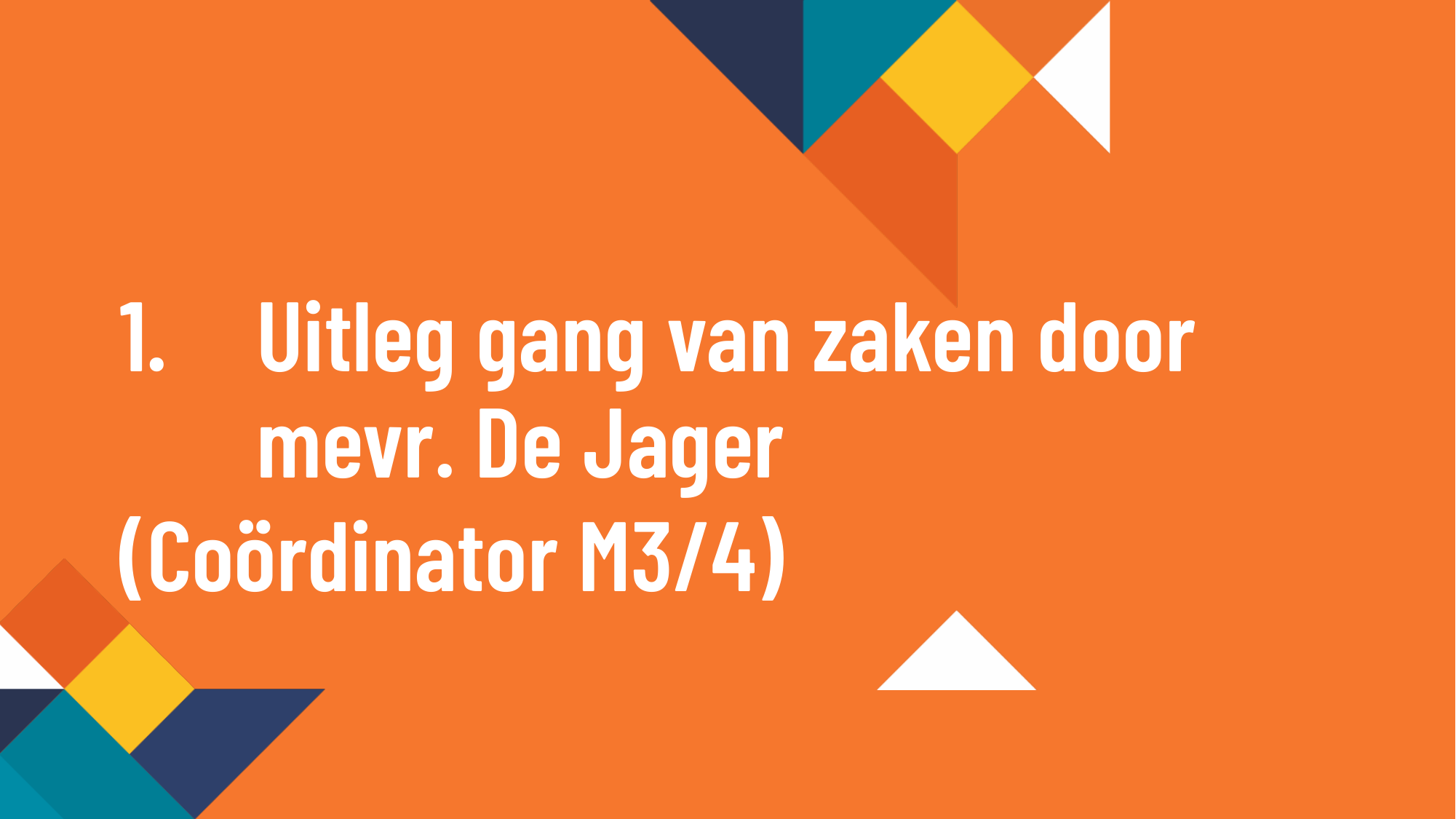

Uitleg gang van zaken door mevr. De Jager
(Coördinator M3/4)